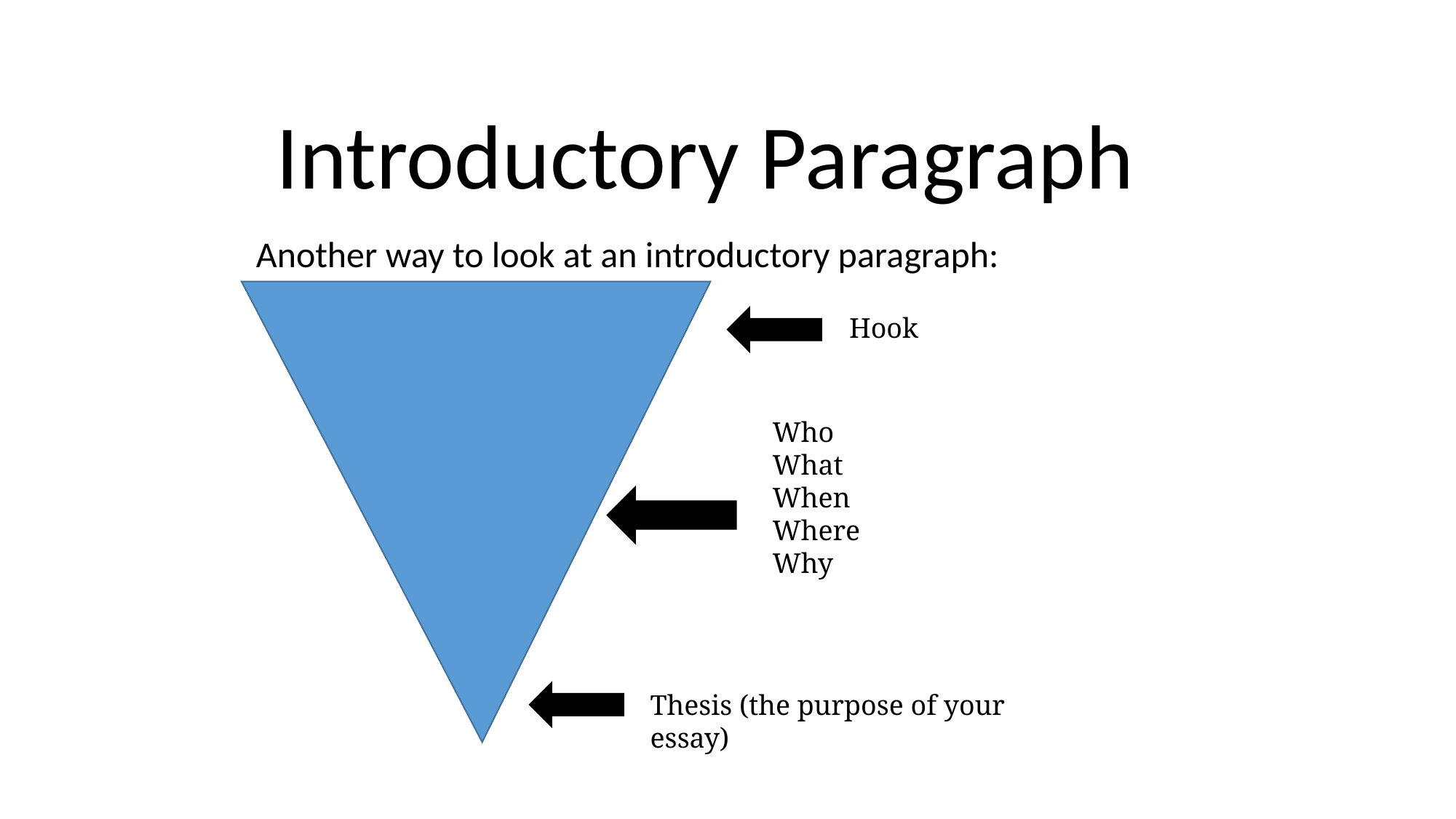

# Introductory Paragraph
Another way to look at an introductory paragraph:

Hook

Who
What
When
Where
Why

Thesis (the purpose of your essay)